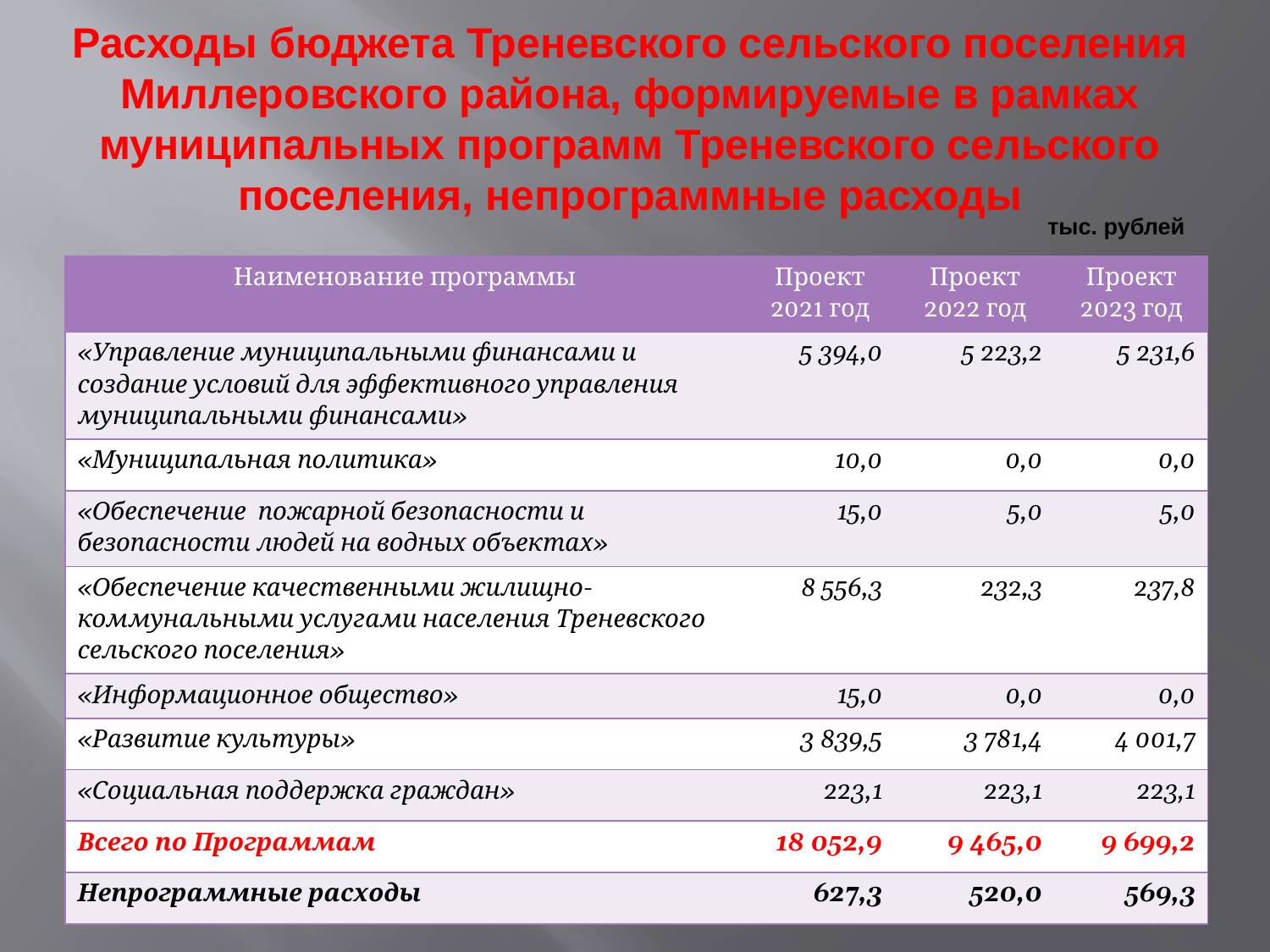

# Расходы бюджета Треневского сельского поселения Миллеровского района, формируемые в рамках муниципальных программ Треневского сельского поселения, непрограммные расходы
тыс. рублей
| Наименование программы | Проект 2021 год | Проект 2022 год | Проект 2023 год |
| --- | --- | --- | --- |
| «Управление муниципальными финансами и создание условий для эффективного управления муниципальными финансами» | 5 394,0 | 5 223,2 | 5 231,6 |
| «Муниципальная политика» | 10,0 | 0,0 | 0,0 |
| «Обеспечение пожарной безопасности и безопасности людей на водных объектах» | 15,0 | 5,0 | 5,0 |
| «Обеспечение качественными жилищно-коммунальными услугами населения Треневского сельского поселения» | 8 556,3 | 232,3 | 237,8 |
| «Информационное общество» | 15,0 | 0,0 | 0,0 |
| «Развитие культуры» | 3 839,5 | 3 781,4 | 4 001,7 |
| «Социальная поддержка граждан» | 223,1 | 223,1 | 223,1 |
| Всего по Программам | 18 052,9 | 9 465,0 | 9 699,2 |
| Непрограммные расходы | 627,3 | 520,0 | 569,3 |